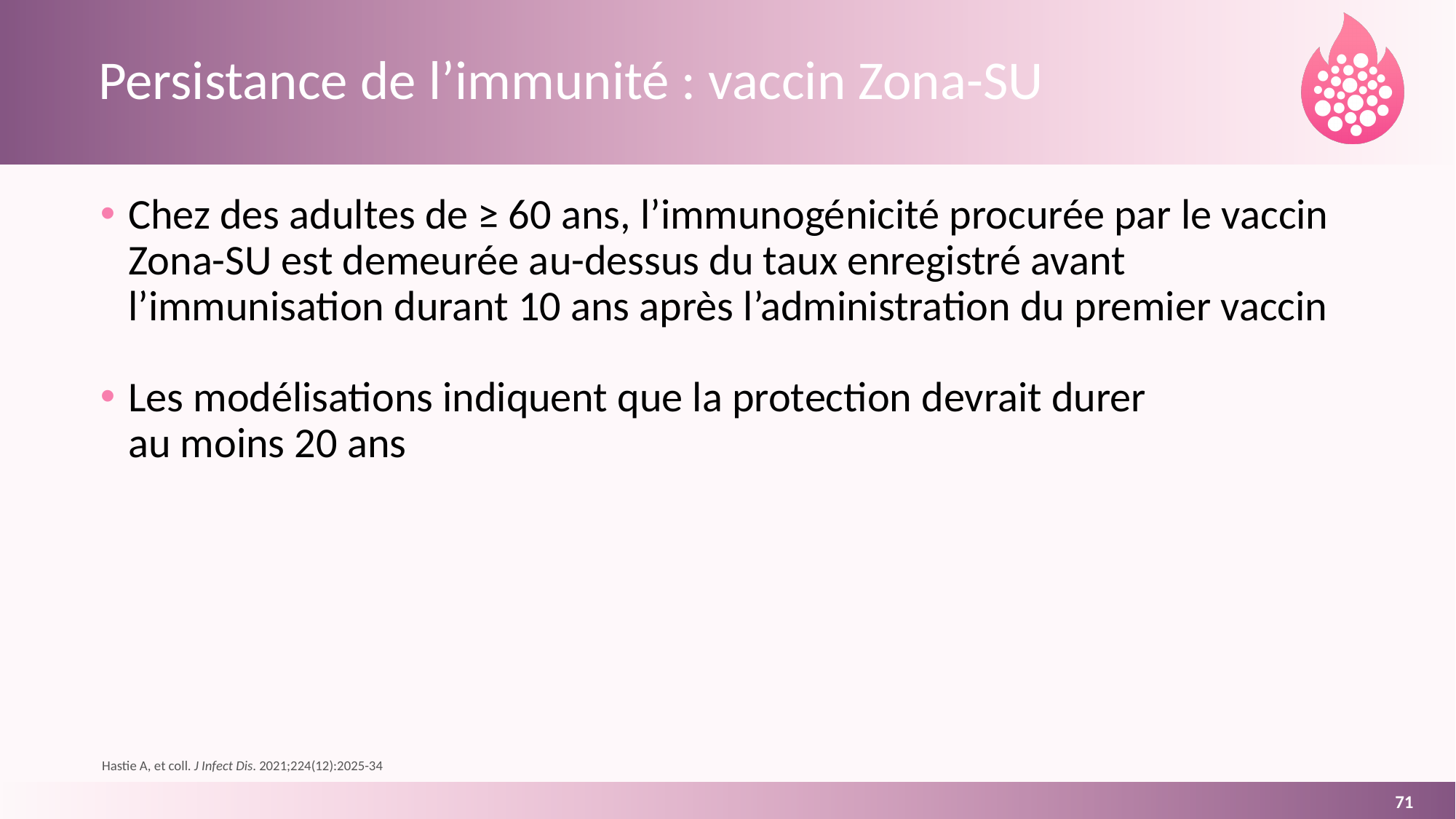

# Persistance de l’immunité : vaccin Zona-SU
Chez des adultes de ≥ 60 ans, l’immunogénicité procurée par le vaccin Zona-SU est demeurée au-dessus du taux enregistré avant l’immunisation durant 10 ans après l’administration du premier vaccin
Les modélisations indiquent que la protection devrait durer
au moins 20 ans

Hastie A, et coll. J Infect Dis. 2021;224(12):2025-34
71